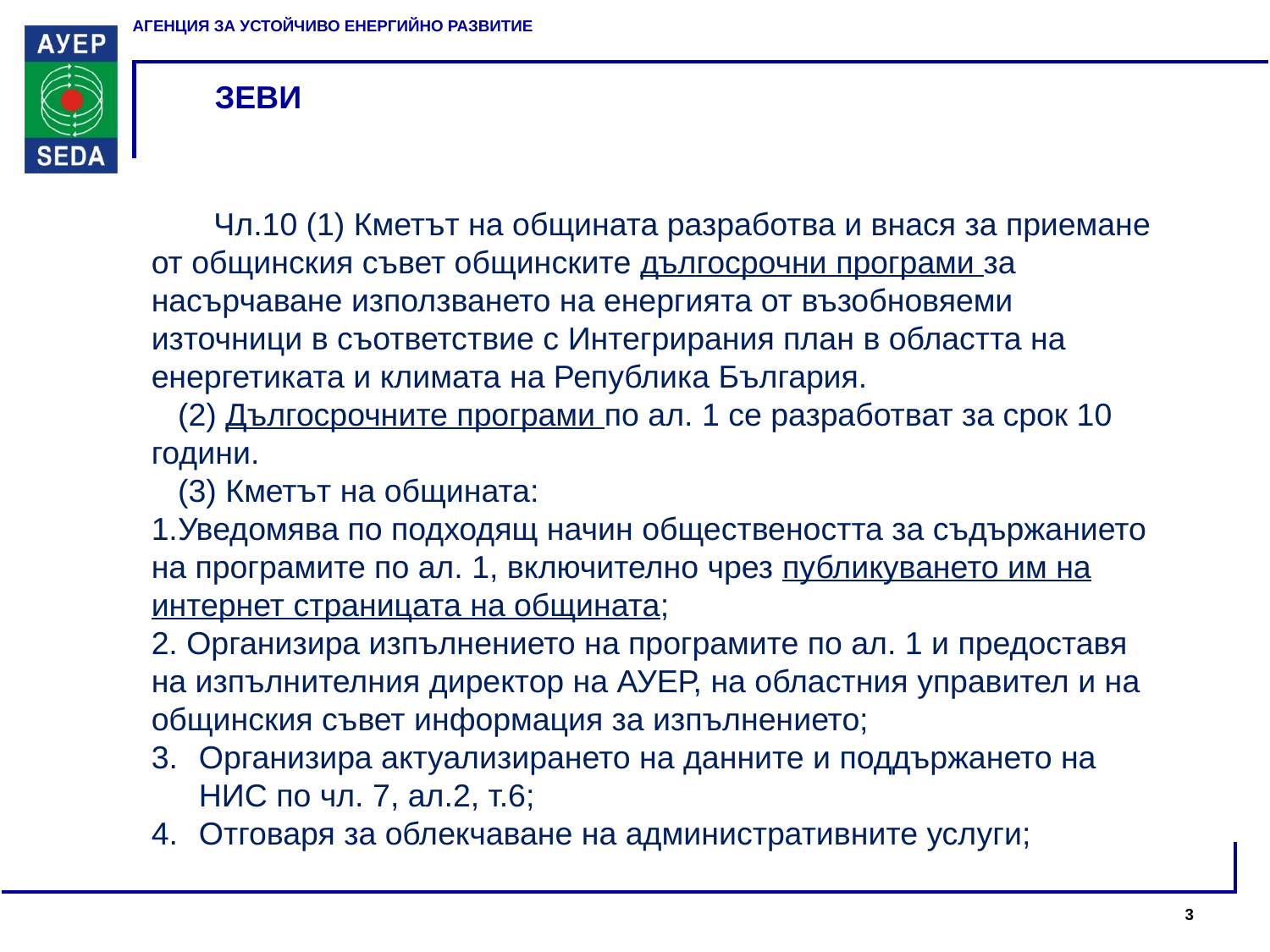

# ЗЕВИ

       Чл.10 (1) Кметът на общината разработва и внася за приемане от общинския съвет общинските дългосрочни програми за насърчаване използването на енергията от възобновяеми източници в съответствие с Интегрирания план в областта на енергетиката и климата на Република България.
   (2) Дългосрочните програми по ал. 1 се разработват за срок 10 години.
   (3) Кметът на общината:
1.Уведомява по подходящ начин обществеността за съдържанието   на програмите по ал. 1, включително чрез публикуването им на интернет страницата на общината;
2. Организира изпълнението на програмите по ал. 1 и предоставя на изпълнителния директор на АУЕР, на областния управител и на общинския съвет информация за изпълнението;
Организира актуализирането на данните и поддържането на НИС по чл. 7, ал.2, т.6;
Отговаря за облекчаване на административните услуги;
3